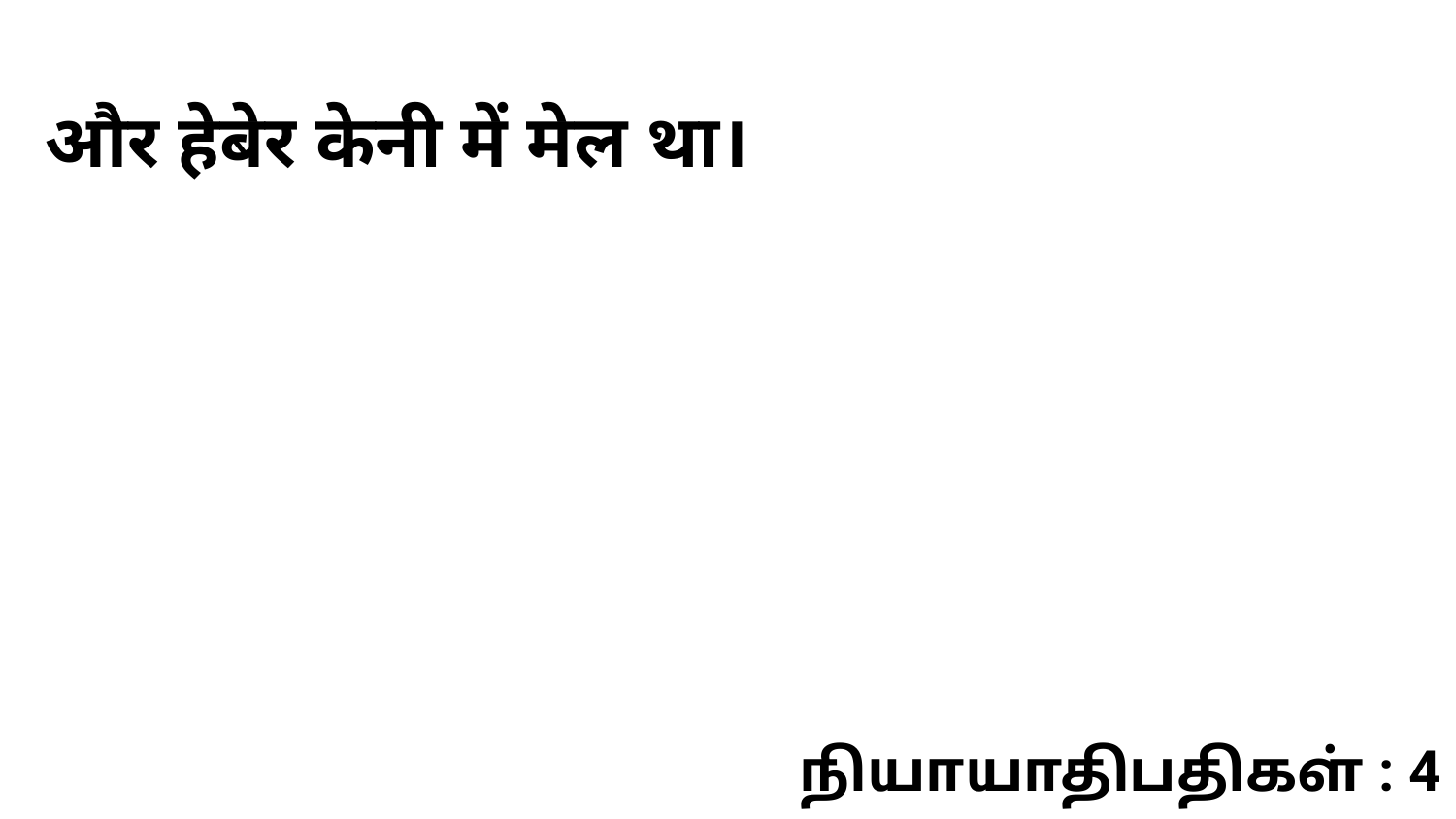

और हेबेर केनी में मेल था।
நியாயாதிபதிகள் : 4